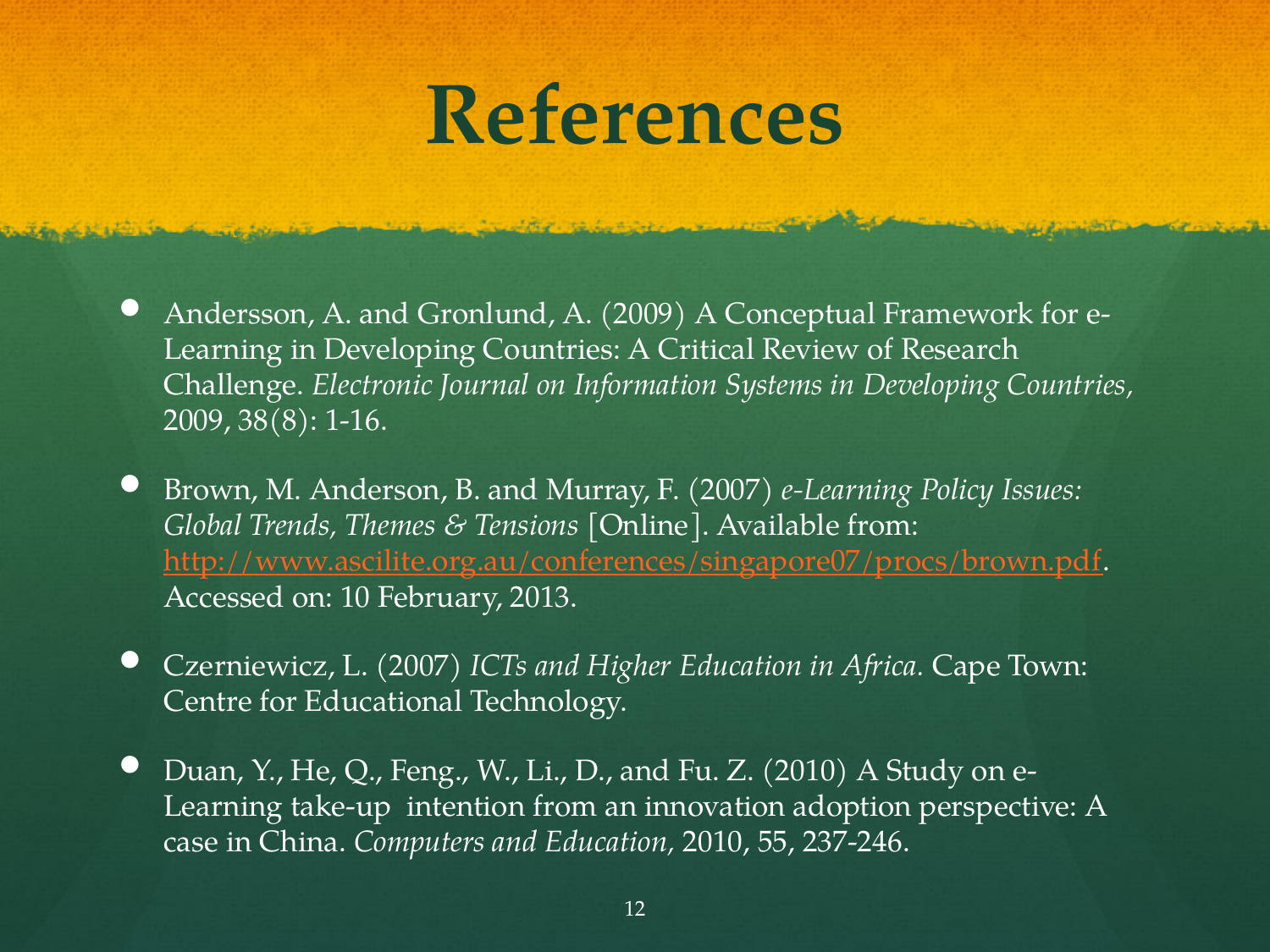

# References
Andersson, A. and Gronlund, A. (2009) A Conceptual Framework for e-Learning in Developing Countries: A Critical Review of Research Challenge. Electronic Journal on Information Systems in Developing Countries, 2009, 38(8): 1-16.
Brown, M. Anderson, B. and Murray, F. (2007) e-Learning Policy Issues: Global Trends, Themes & Tensions [Online]. Available from: http://www.ascilite.org.au/conferences/singapore07/procs/brown.pdf. Accessed on: 10 February, 2013.
Czerniewicz, L. (2007) ICTs and Higher Education in Africa. Cape Town: Centre for Educational Technology.
Duan, Y., He, Q., Feng., W., Li., D., and Fu. Z. (2010) A Study on e-Learning take-up  intention from an innovation adoption perspective: A case in China. Computers and Education, 2010, 55, 237-246.

12